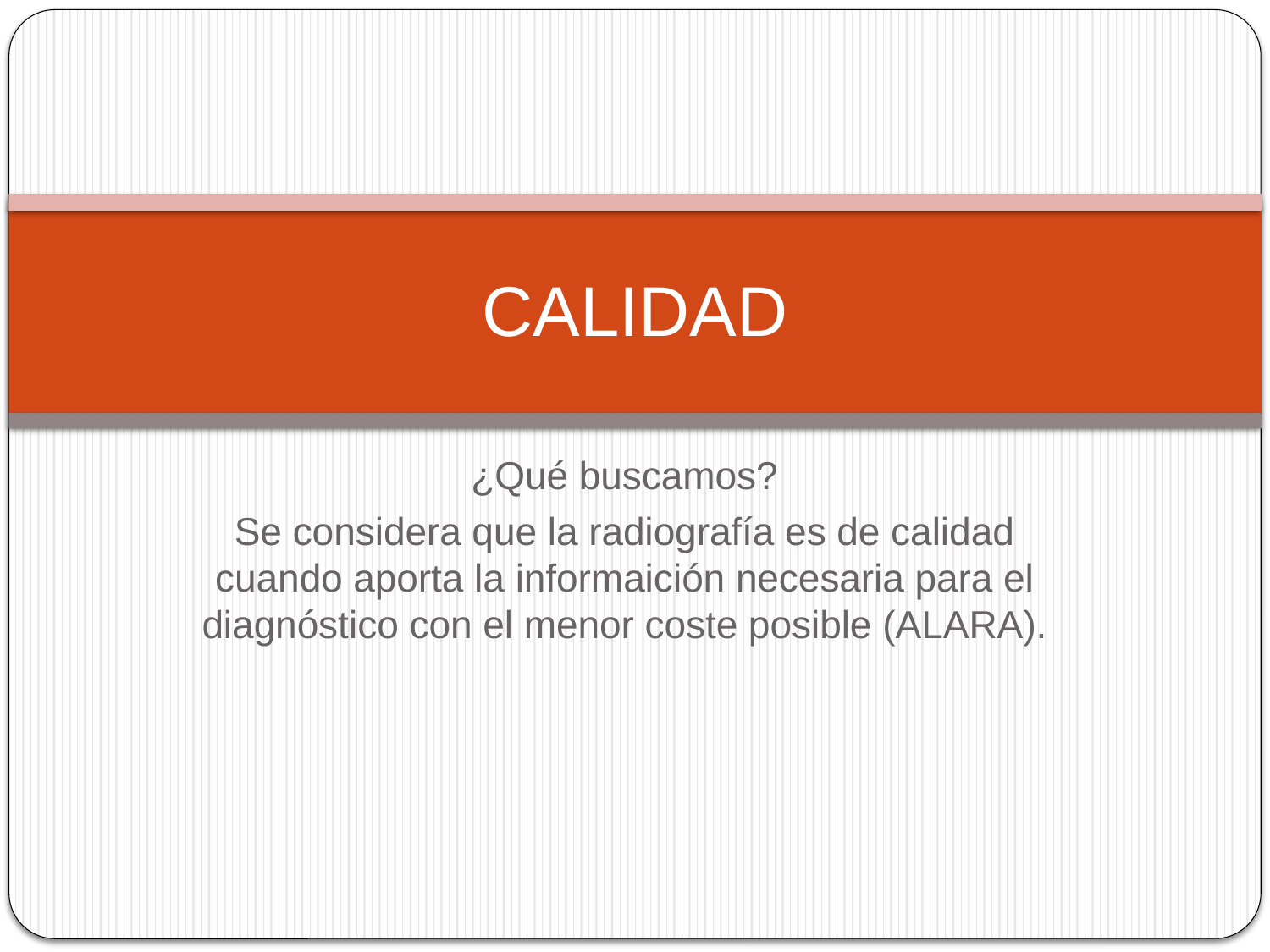

# CALIDAD
¿Qué buscamos?
Se considera que la radiografía es de calidad cuando aporta la informaición necesaria para el diagnóstico con el menor coste posible (ALARA).